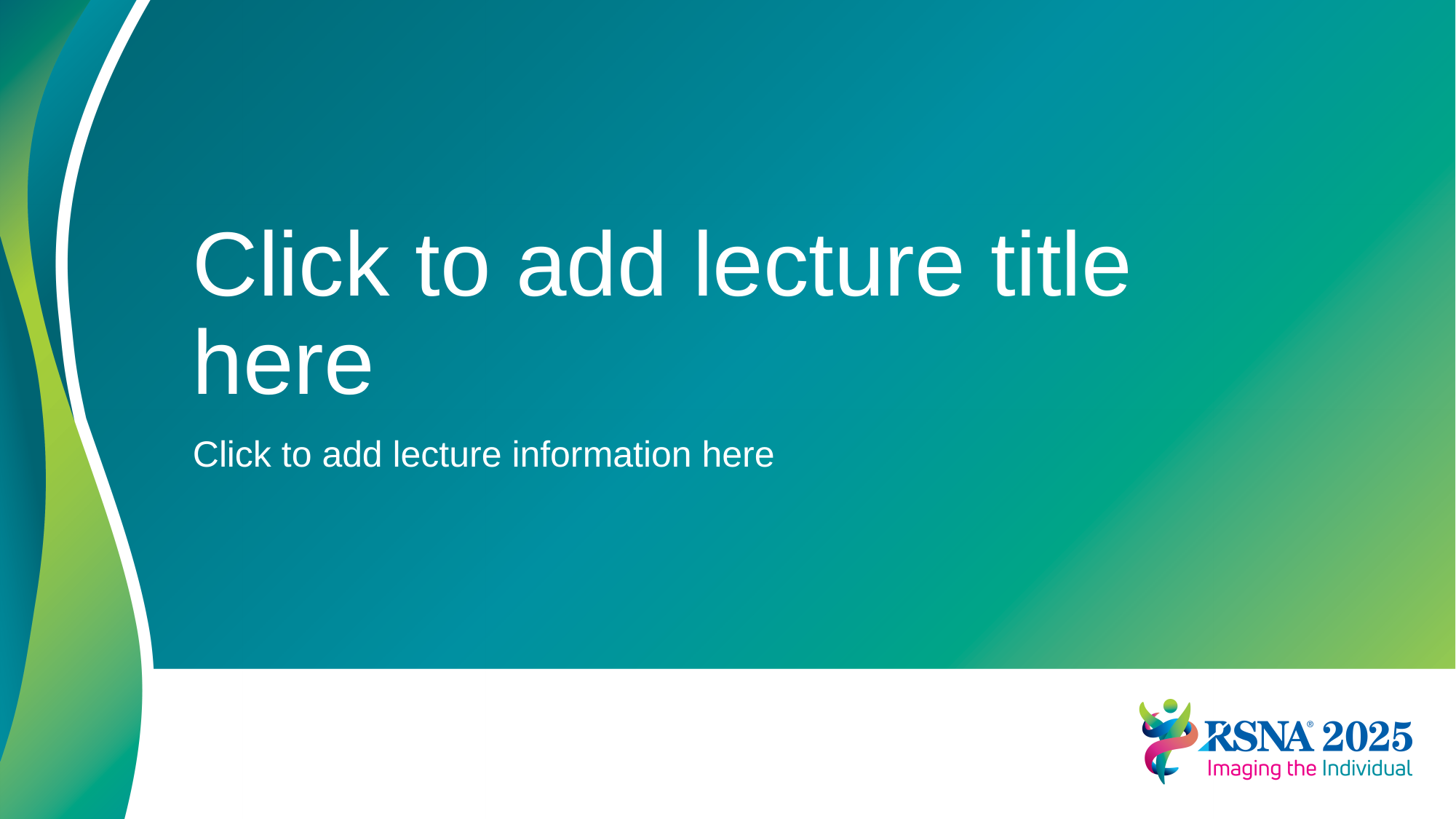

# Click to add lecture title here
Click to add lecture information here